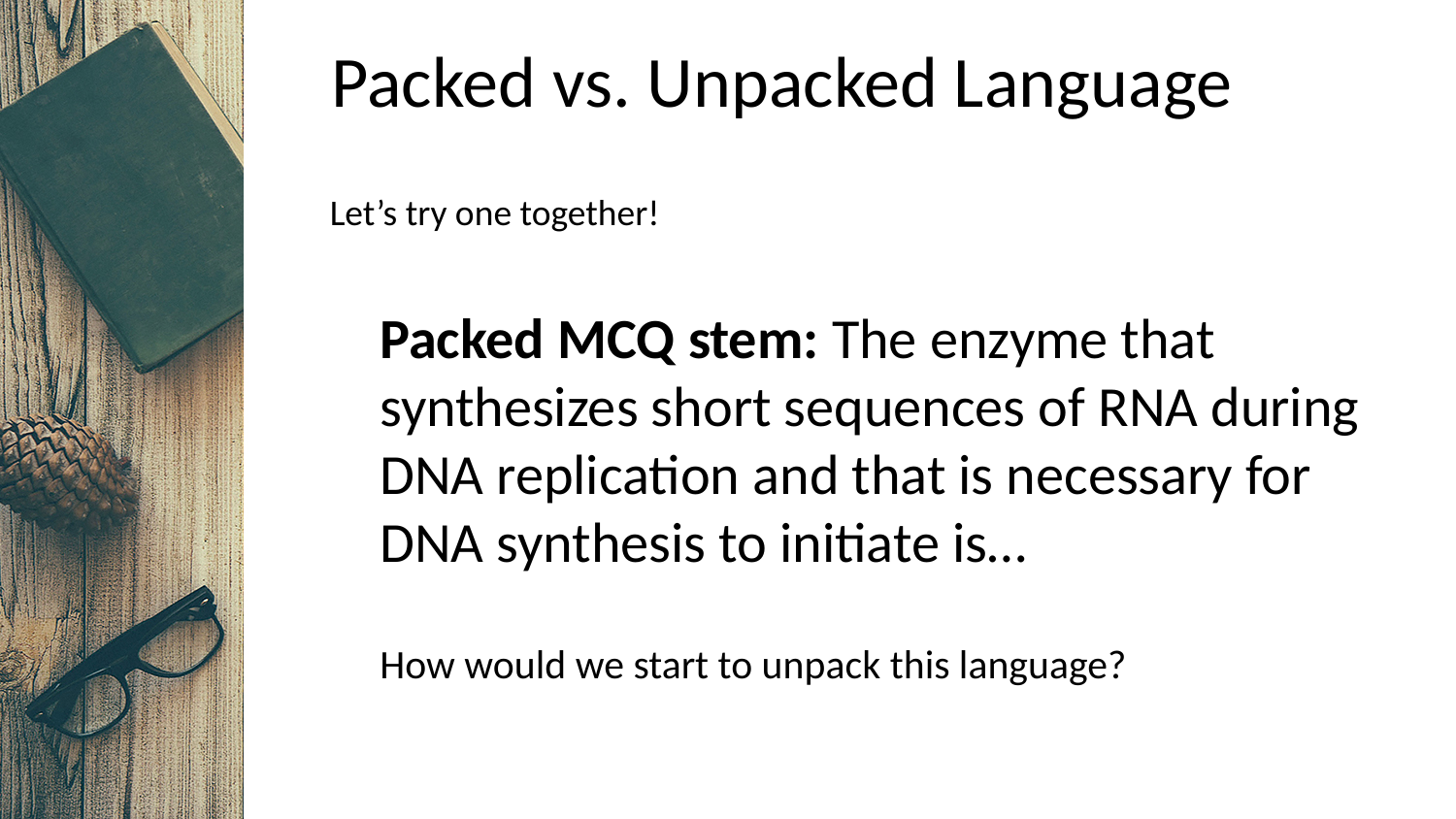

# Packed vs. Unpacked Language
Let’s try one together!
Packed MCQ stem: The enzyme that synthesizes short sequences of RNA during DNA replication and that is necessary for DNA synthesis to initiate is…

How would we start to unpack this language?